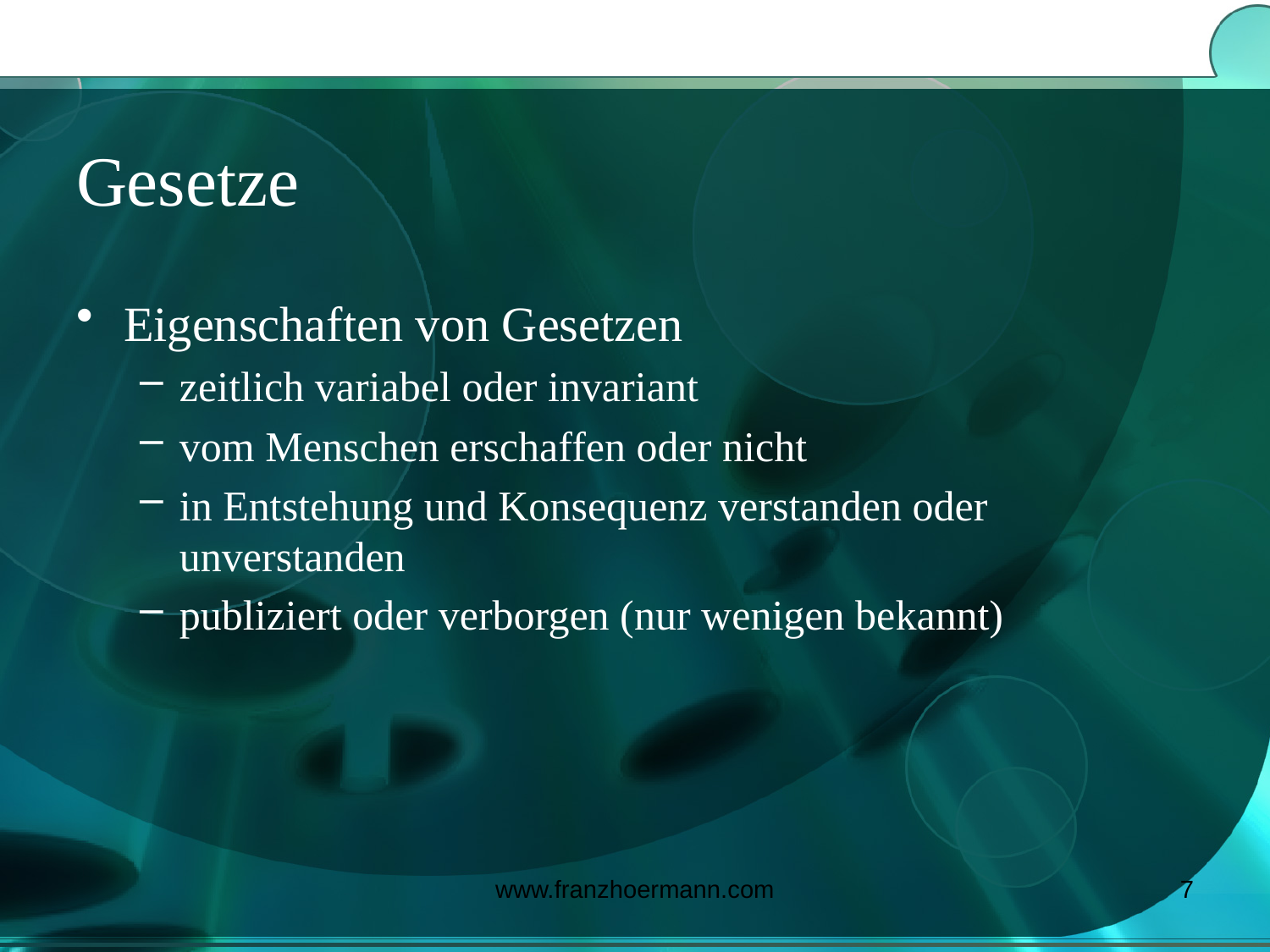

# Gesetze
Eigenschaften von Gesetzen
zeitlich variabel oder invariant
vom Menschen erschaffen oder nicht
in Entstehung und Konsequenz verstanden oder unverstanden
publiziert oder verborgen (nur wenigen bekannt)

www.franzhoermann.com
7